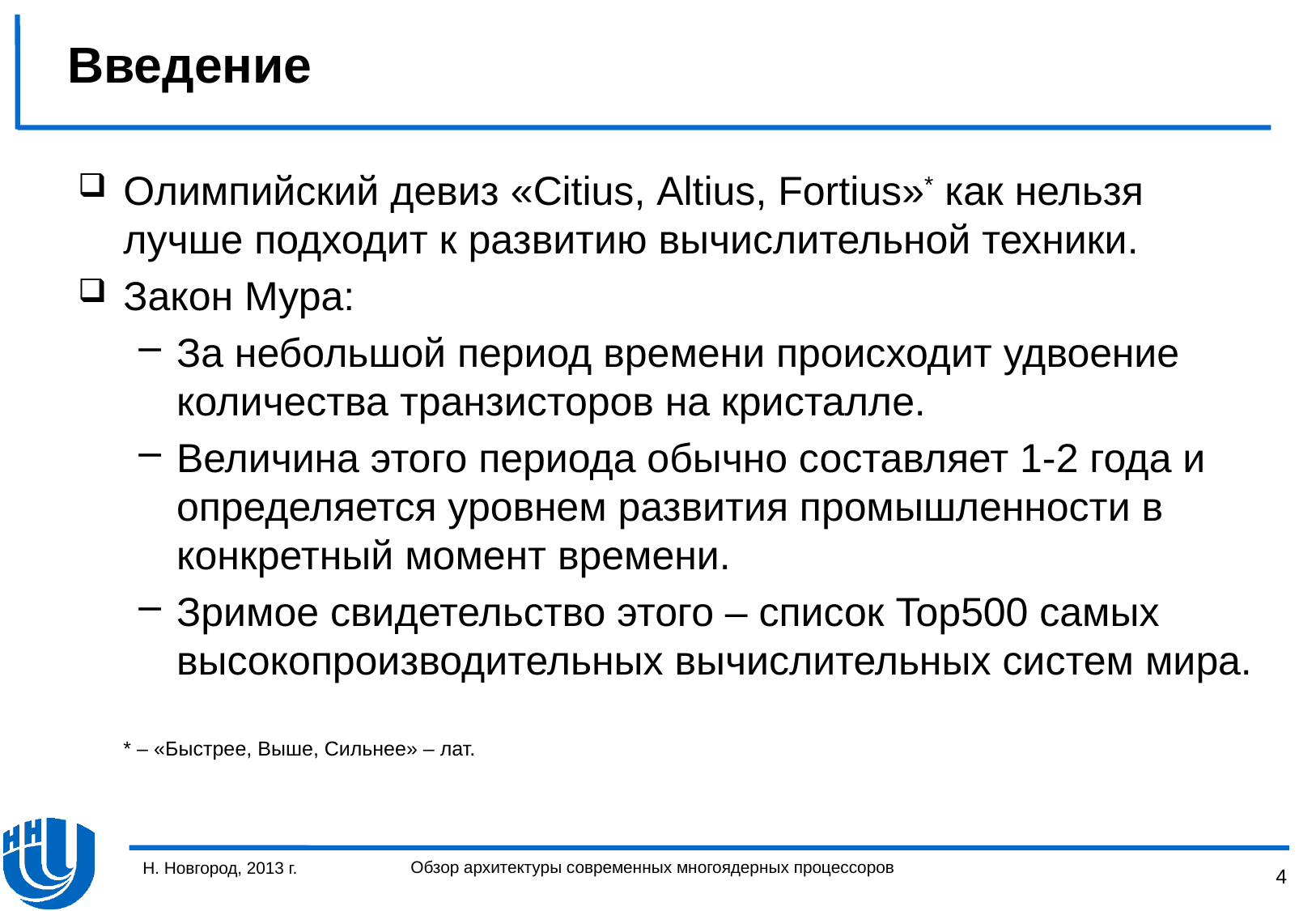

# Введение
Олимпийский девиз «Citius, Altius, Fortius»* как нельзя лучше подходит к развитию вычислительной техники.
Закон Мура:
За небольшой период времени происходит удвоение количества транзисторов на кристалле.
Величина этого периода обычно составляет 1-2 года и определяется уровнем развития промышленности в конкретный момент времени.
Зримое свидетельство этого – список Top500 самых высокопроизводительных вычислительных систем мира.

	* – «Быстрее, Выше, Сильнее» – лат.